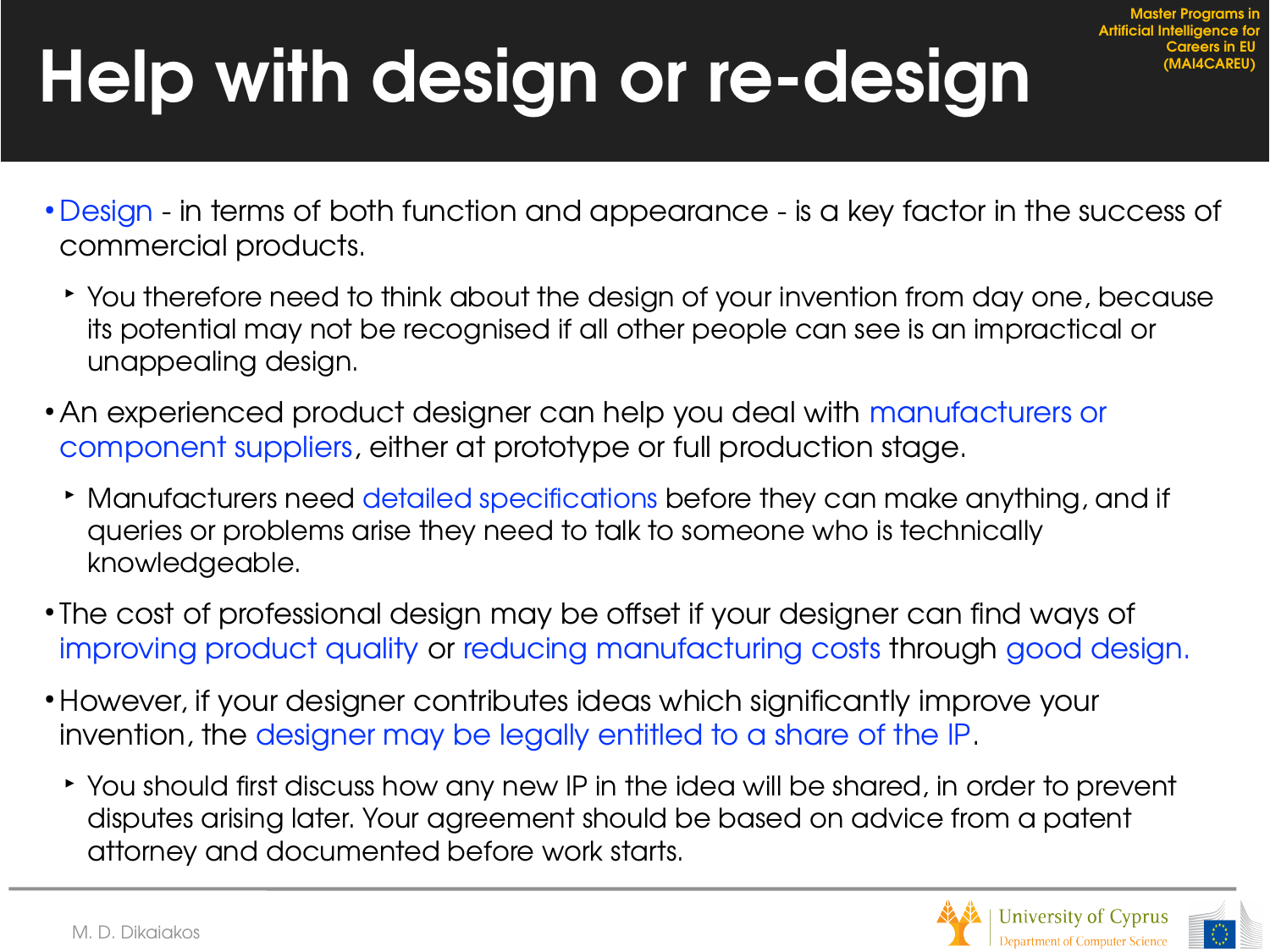

# Help with design or re-design
Design - in terms of both function and appearance - is a key factor in the success of commercial products.
You therefore need to think about the design of your invention from day one, because its potential may not be recognised if all other people can see is an impractical or unappealing design.
An experienced product designer can help you deal with manufacturers or component suppliers, either at prototype or full production stage.
Manufacturers need detailed specifications before they can make anything, and if queries or problems arise they need to talk to someone who is technically knowledgeable.
The cost of professional design may be offset if your designer can find ways of  improving product quality or reducing manufacturing costs through good design.
However, if your designer contributes ideas which significantly improve your invention, the designer may be legally entitled to a share of the IP.
You should first discuss how any new IP in the idea will be shared, in order to prevent disputes arising later. Your agreement should be based on advice from a patent attorney and documented before work starts.
274